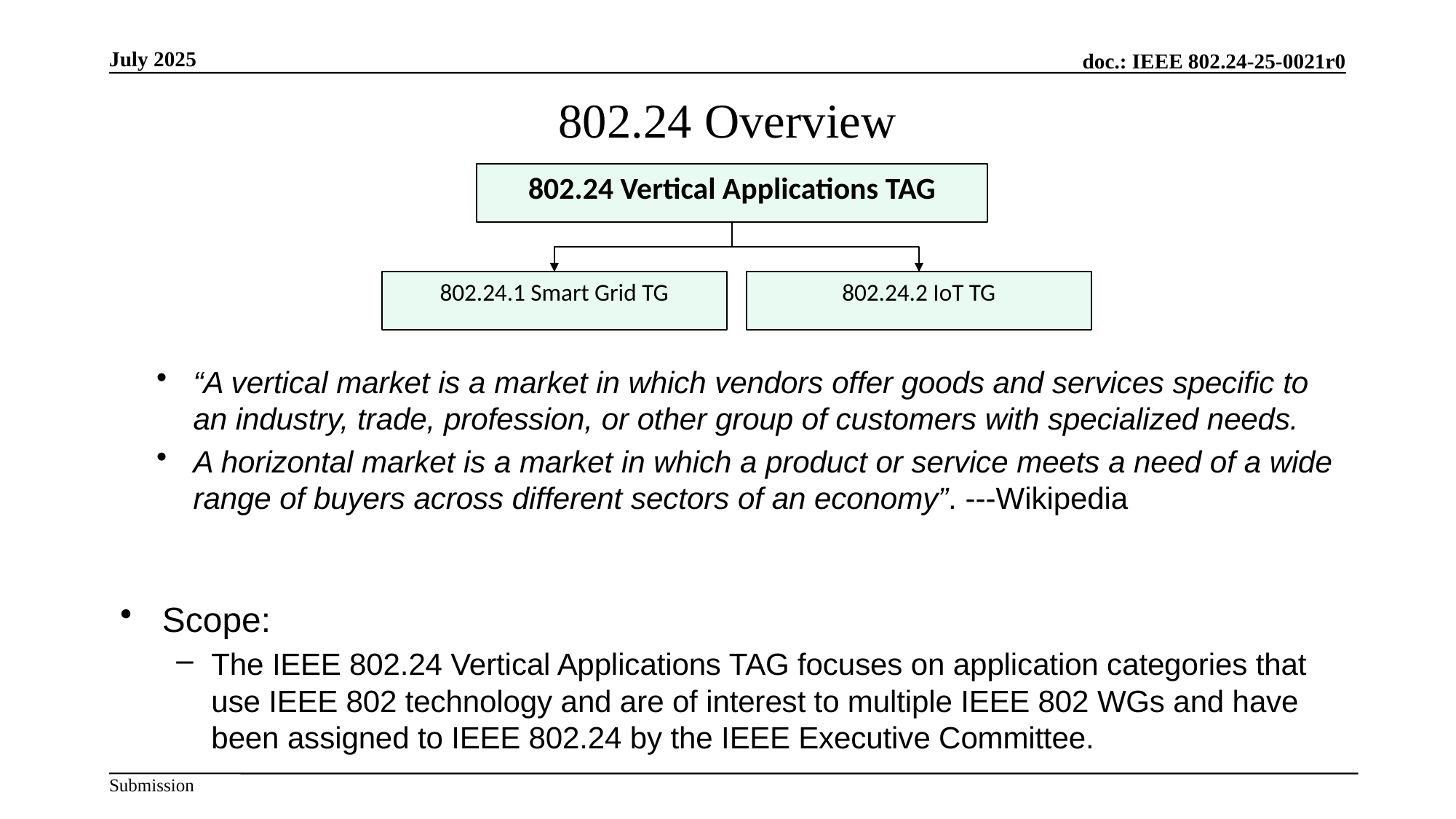

# 802.24 Overview
802.24 Vertical Applications TAG
802.24.1 Smart Grid TG
802.24.2 IoT TG
“A vertical market is a market in which vendors offer goods and services specific to an industry, trade, profession, or other group of customers with specialized needs.
A horizontal market is a market in which a product or service meets a need of a wide range of buyers across different sectors of an economy”. ---Wikipedia
Scope:
The IEEE 802.24 Vertical Applications TAG focuses on application categories that use IEEE 802 technology and are of interest to multiple IEEE 802 WGs and have been assigned to IEEE 802.24 by the IEEE Executive Committee.